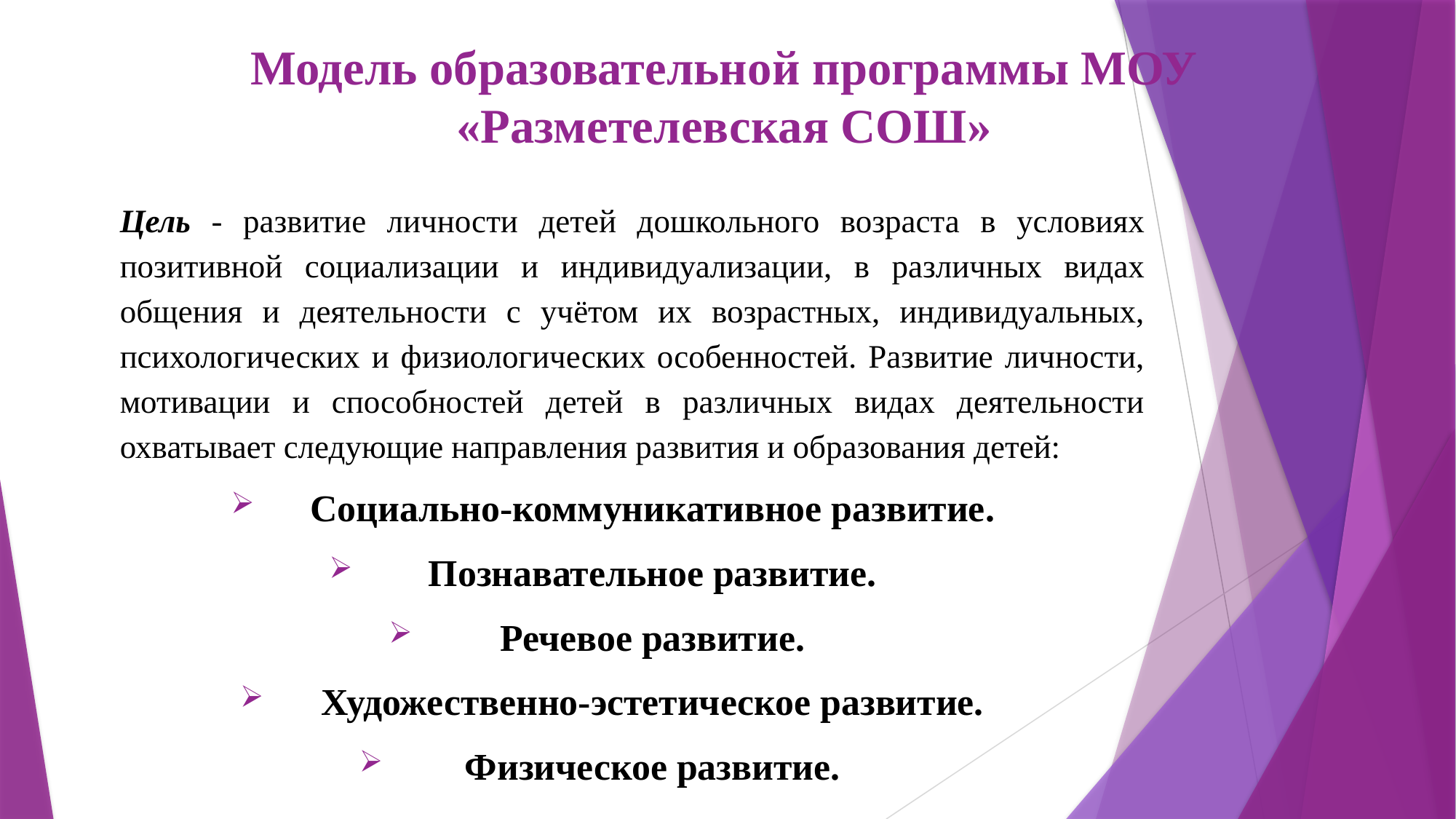

# Модель образовательной программы МОУ «Разметелевская СОШ»
Цель - развитие личности детей дошкольного возраста в условиях позитивной социализации и индивидуализации, в различных видах общения и деятельности с учётом их возрастных, индивидуальных, психологических и физиологических особенностей. Развитие личности, мотивации и способностей детей в различных видах деятельности охватывает следующие направления развития и образования детей:
Социально-коммуникативное развитие.
Познавательное развитие.
Речевое развитие.
Художественно-эстетическое развитие.
Физическое развитие.